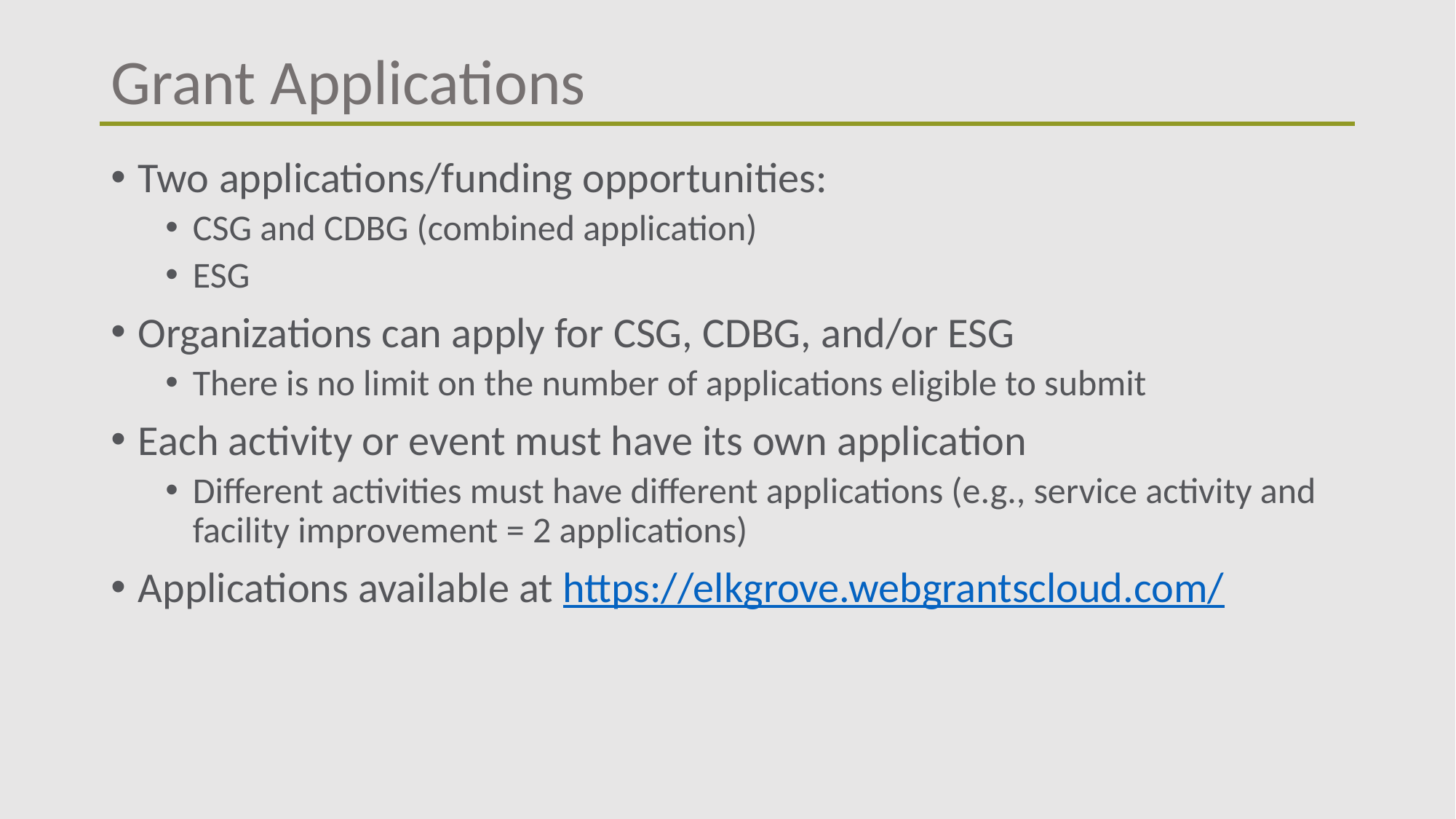

# Grant Applications
Two applications/funding opportunities:
CSG and CDBG (combined application)
ESG
Organizations can apply for CSG, CDBG, and/or ESG
There is no limit on the number of applications eligible to submit
Each activity or event must have its own application
Different activities must have different applications (e.g., service activity and facility improvement = 2 applications)
Applications available at https://elkgrove.webgrantscloud.com/